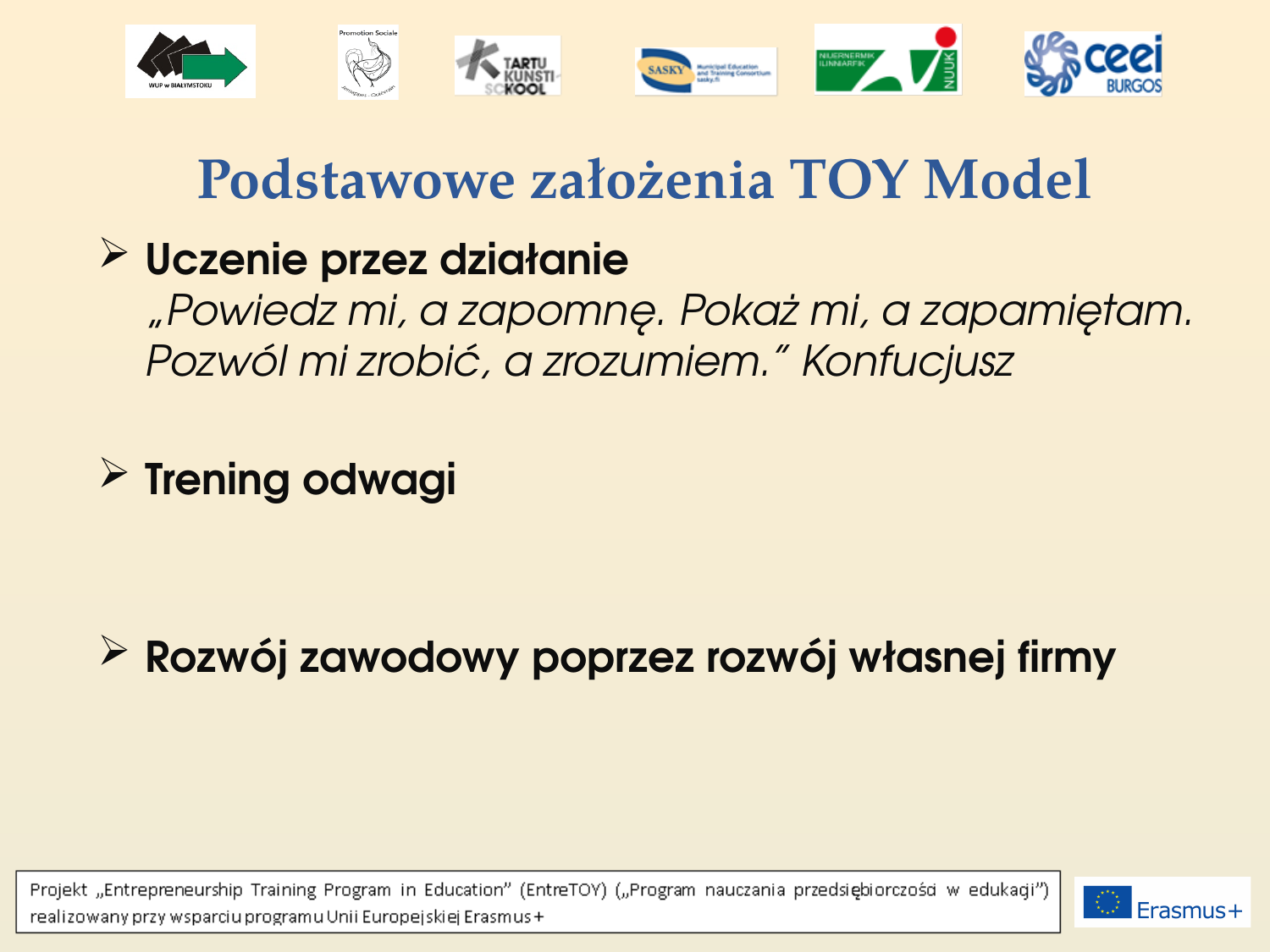

# Podstawowe założenia TOY Model
Uczenie przez działanie
„Po­wiedz mi, a za­pomnę. Po­każ mi, a za­pamiętam. Pozwól mi zro­bić, a zrozumiem.” Konfucjusz

Trening odwagi

Rozwój zawodowy poprzez rozwój własnej firmy